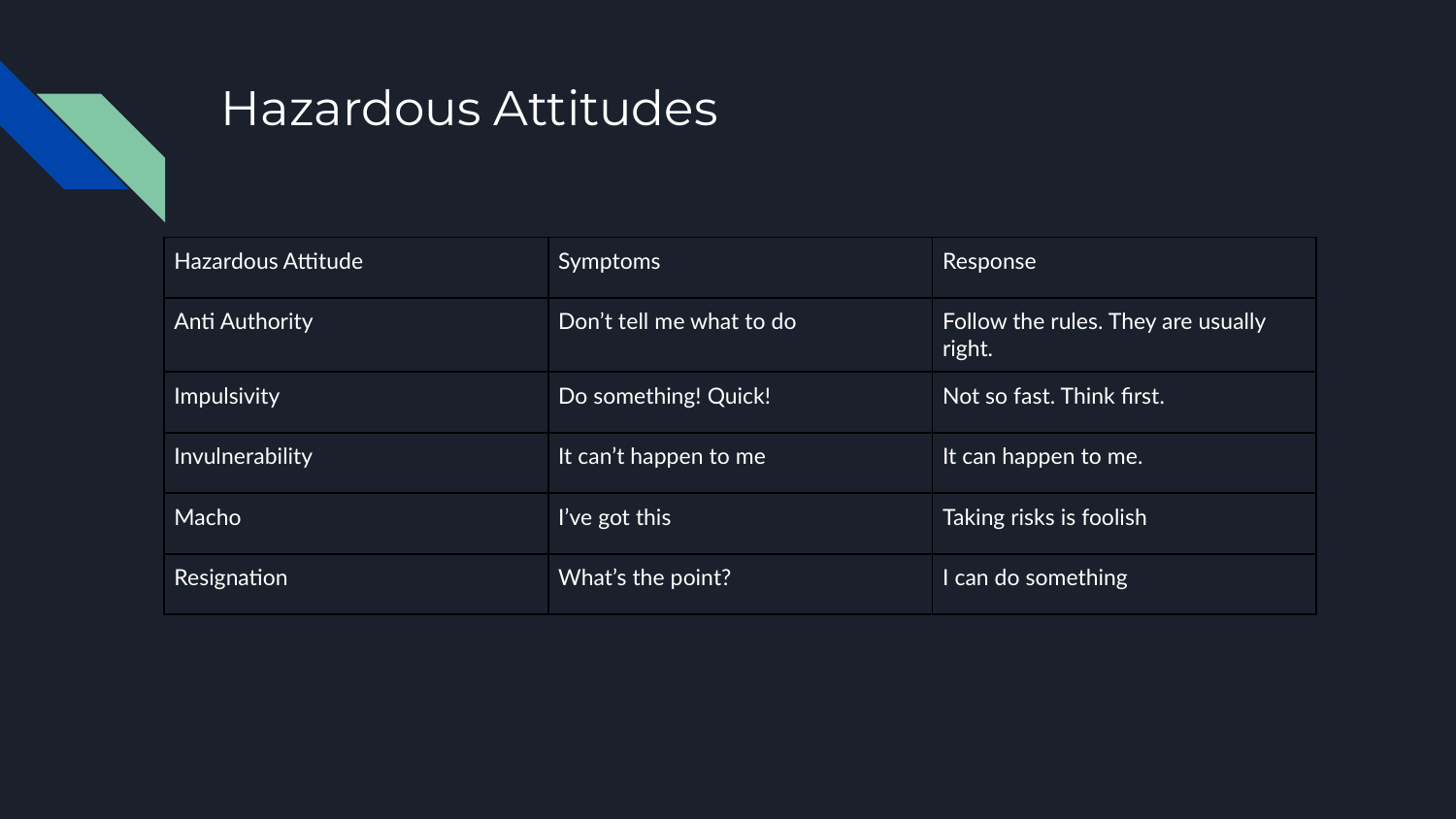

# Hazardous Attitudes
| Hazardous Attitude | Symptoms | Response |
| --- | --- | --- |
| Anti Authority | Don’t tell me what to do | Follow the rules. They are usually right. |
| Impulsivity | Do something! Quick! | Not so fast. Think first. |
| Invulnerability | It can’t happen to me | It can happen to me. |
| Macho | I’ve got this | Taking risks is foolish |
| Resignation | What’s the point? | I can do something |